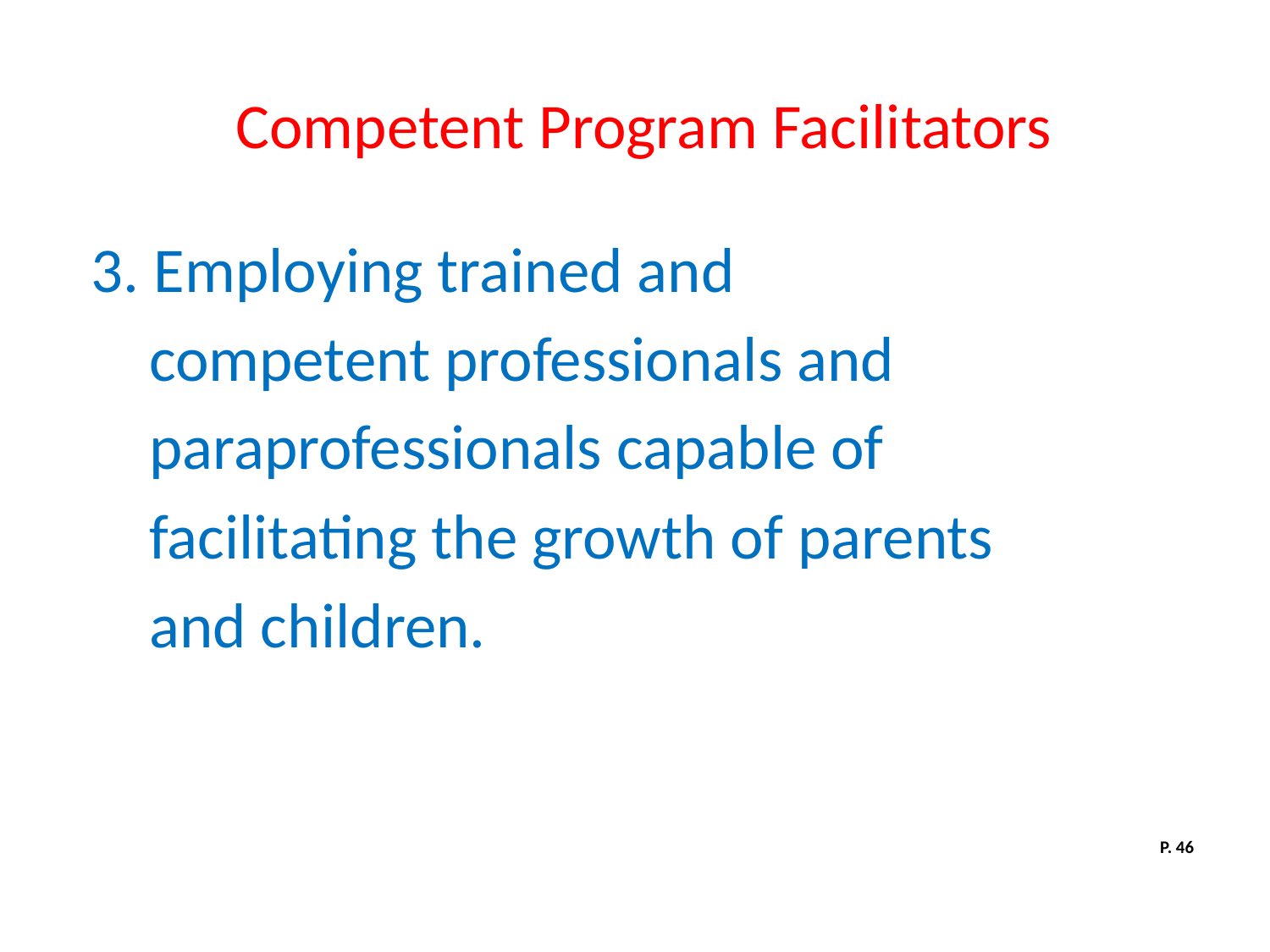

# Competent Program Facilitators
3. Employing trained and
    competent professionals and
    paraprofessionals capable of
    facilitating the growth of parents
    and children.

P. 46